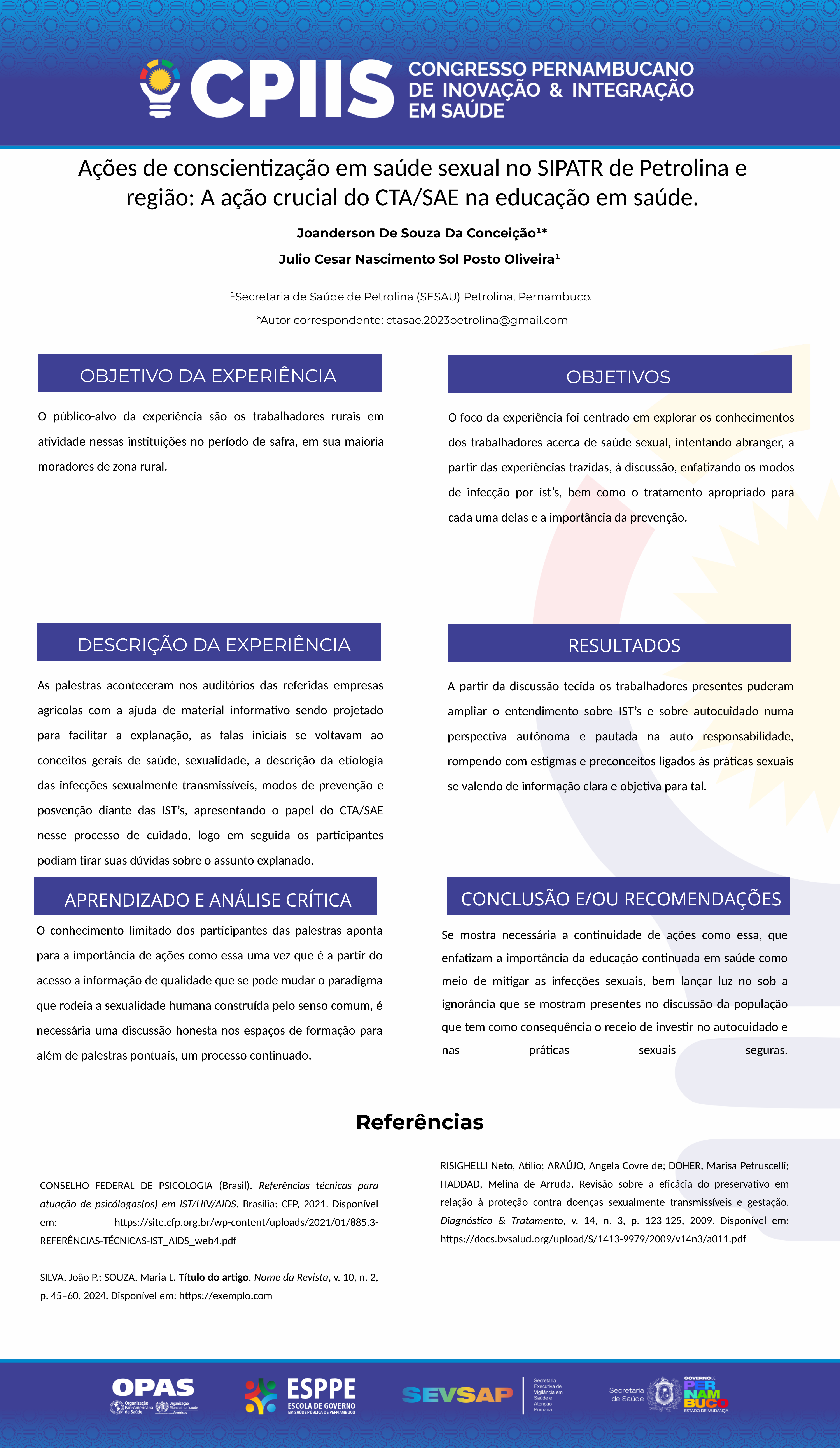

Ações de conscientização em saúde sexual no SIPATR de Petrolina e região: A ação crucial do CTA/SAE na educação em saúde.
 Joanderson De Souza Da Conceição¹*
Julio Cesar Nascimento Sol Posto Oliveira¹

¹Secretaria de Saúde de Petrolina (SESAU) Petrolina, Pernambuco.
*Autor correspondente: ctasae.2023petrolina@gmail.com

OBJETIVO DA EXPERIÊNCIA
OBJETIVOS
O público-alvo da experiência são os trabalhadores rurais em atividade nessas instituições no período de safra, em sua maioria moradores de zona rural.

O foco da experiência foi centrado em explorar os conhecimentos dos trabalhadores acerca de saúde sexual, intentando abranger, a partir das experiências trazidas, à discussão, enfatizando os modos de infecção por ist’s, bem como o tratamento apropriado para cada uma delas e a importância da prevenção.

DESCRIÇÃO DA EXPERIÊNCIA
RESULTADOS
As palestras aconteceram nos auditórios das referidas empresas agrícolas com a ajuda de material informativo sendo projetado para facilitar a explanação, as falas iniciais se voltavam ao conceitos gerais de saúde, sexualidade, a descrição da etiologia das infecções sexualmente transmissíveis, modos de prevenção e posvenção diante das IST’s, apresentando o papel do CTA/SAE nesse processo de cuidado, logo em seguida os participantes podiam tirar suas dúvidas sobre o assunto explanado.
A partir da discussão tecida os trabalhadores presentes puderam ampliar o entendimento sobre IST’s e sobre autocuidado numa perspectiva autônoma e pautada na auto responsabilidade, rompendo com estigmas e preconceitos ligados às práticas sexuais se valendo de informação clara e objetiva para tal.

CONCLUSÃO E/OU RECOMENDAÇÕES
APRENDIZADO E ANÁLISE CRÍTICA
O conhecimento limitado dos participantes das palestras aponta para a importância de ações como essa uma vez que é a partir do acesso a informação de qualidade que se pode mudar o paradigma que rodeia a sexualidade humana construída pelo senso comum, é necessária uma discussão honesta nos espaços de formação para além de palestras pontuais, um processo continuado.
Se mostra necessária a continuidade de ações como essa, que enfatizam a importância da educação continuada em saúde como meio de mitigar as infecções sexuais, bem lançar luz no sob a ignorância que se mostram presentes no discussão da população que tem como consequência o receio de investir no autocuidado e nas práticas sexuais seguras.
Referências
RISIGHELLI Neto, Atílio; ARAÚJO, Angela Covre de; DOHER, Marisa Petruscelli; HADDAD, Melina de Arruda. Revisão sobre a eficácia do preservativo em relação à proteção contra doenças sexualmente transmissíveis e gestação. Diagnóstico & Tratamento, v. 14, n. 3, p. 123-125, 2009. Disponível em: https://docs.bvsalud.org/upload/S/1413-9979/2009/v14n3/a011.pdf

CONSELHO FEDERAL DE PSICOLOGIA (Brasil). Referências técnicas para atuação de psicólogas(os) em IST/HIV/AIDS. Brasília: CFP, 2021. Disponível em: https://site.cfp.org.br/wp-content/uploads/2021/01/885.3-REFERÊNCIAS-TÉCNICAS-IST_AIDS_web4.pdf

SILVA, João P.; SOUZA, Maria L. Título do artigo. Nome da Revista, v. 10, n. 2, p. 45–60, 2024. Disponível em: https://exemplo.com